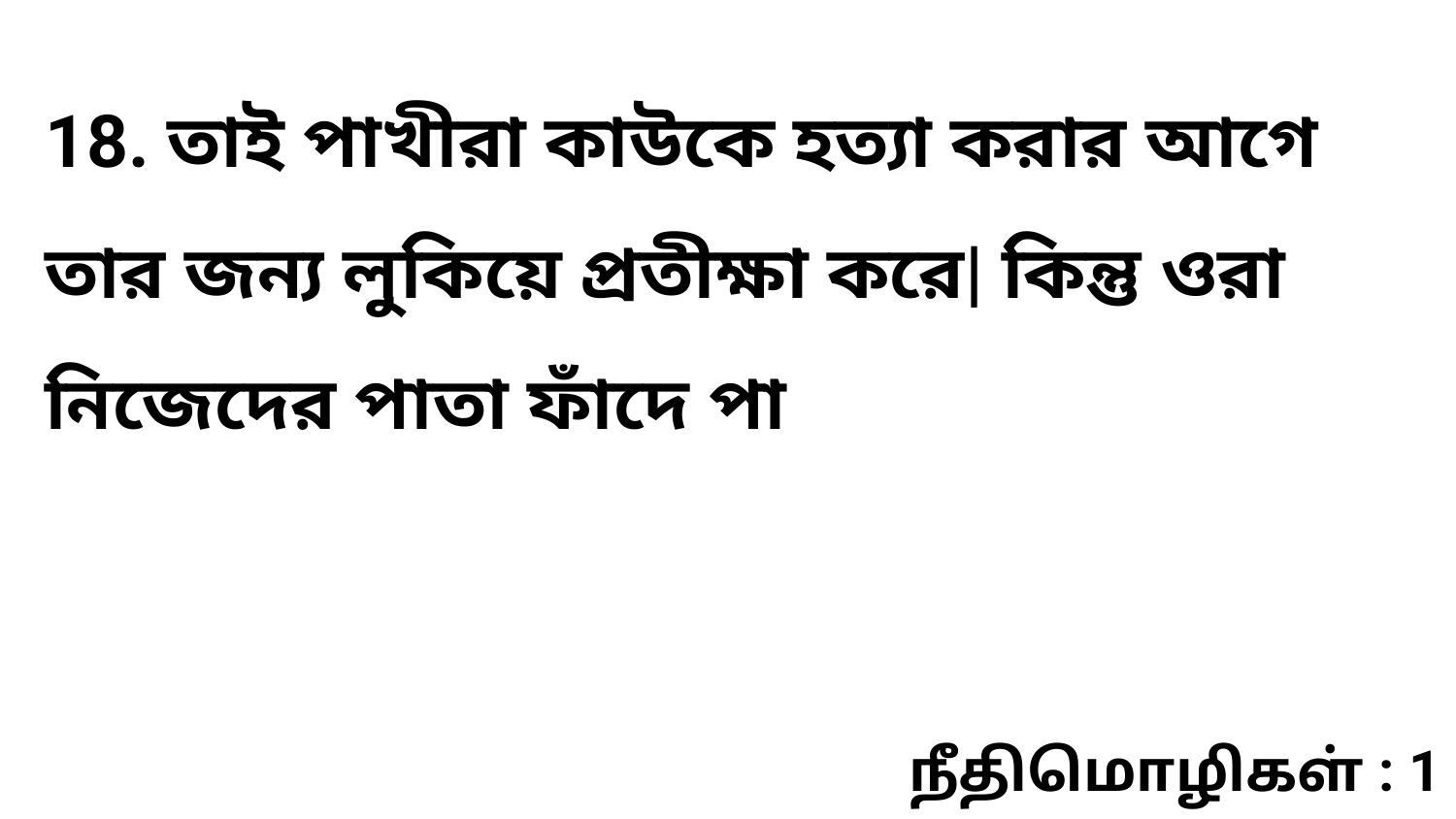

18. তাই পাখীরা কাউকে হত্যা করার আগে তার জন্য লুকিয়ে প্রতীক্ষা করে| কিন্তু ওরা নিজেদের পাতা ফাঁদে পা
நீதிமொழிகள் : 1